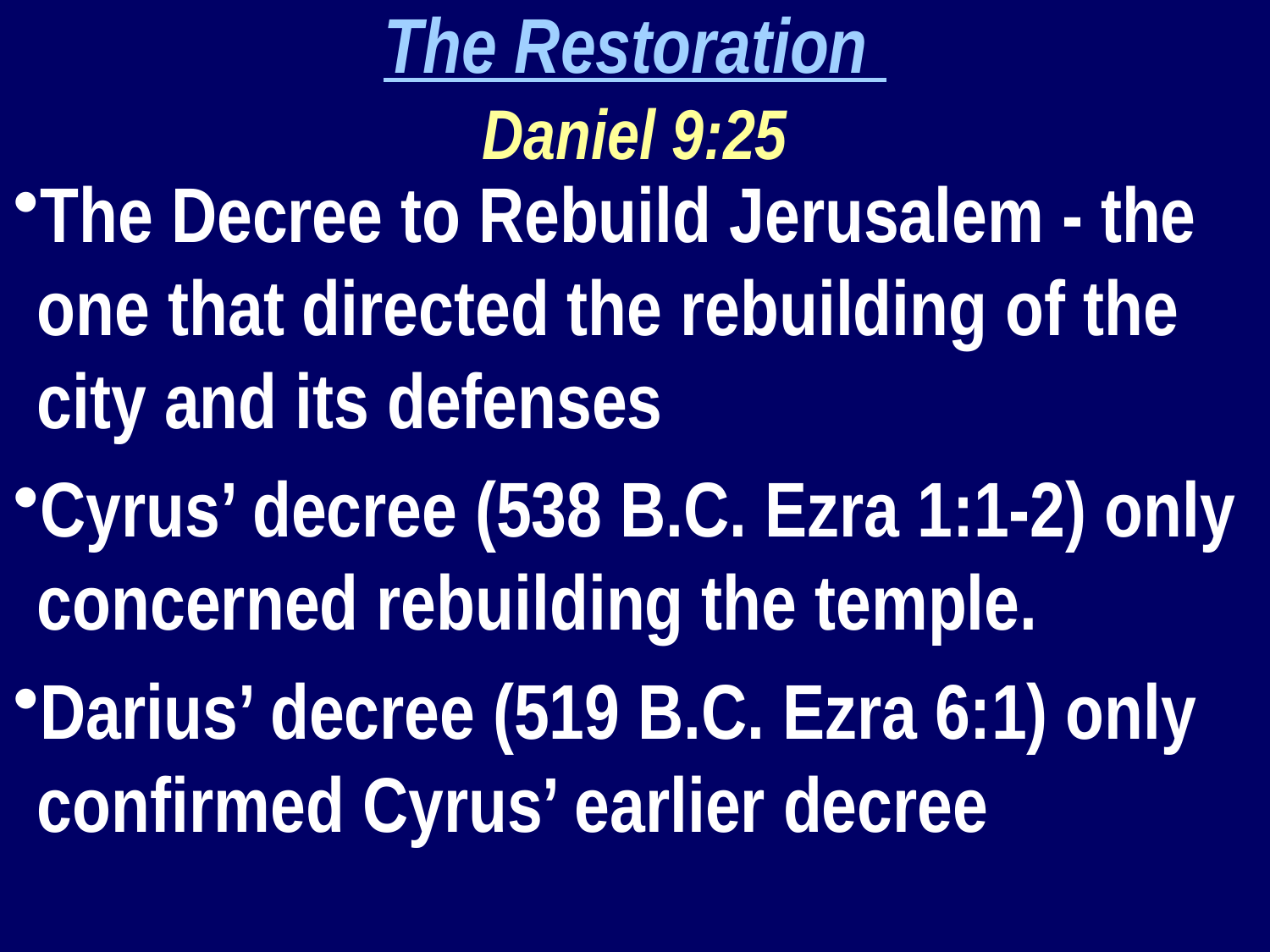

The Restoration
Daniel 9:25
The Decree to Rebuild Jerusalem - the one that directed the rebuilding of the city and its defenses
Cyrus’ decree (538 B.C. Ezra 1:1-2) only concerned rebuilding the temple.
Darius’ decree (519 B.C. Ezra 6:1) only confirmed Cyrus’ earlier decree